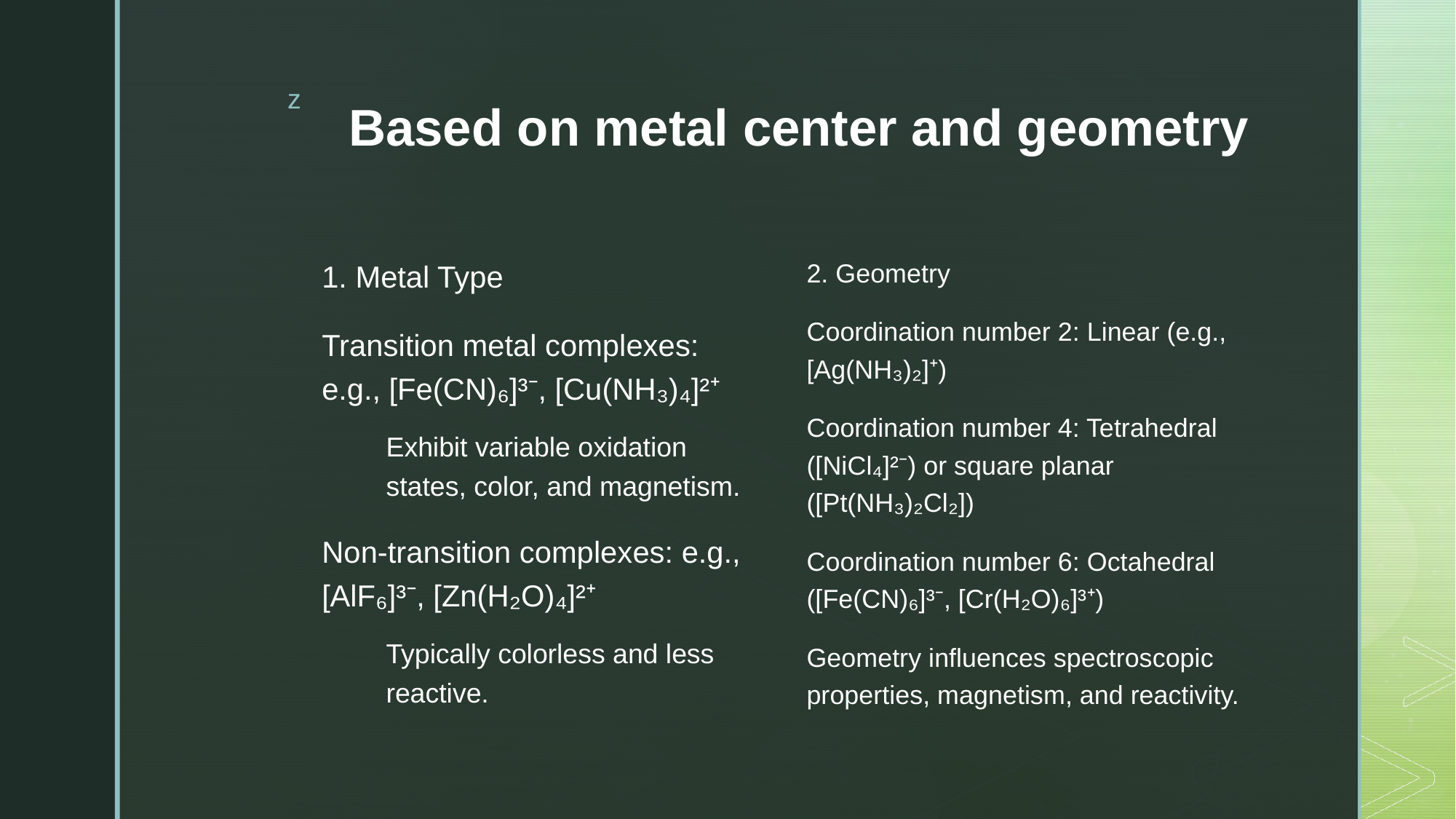

# Based on metal center and geometry
2. Geometry
Coordination number 2: Linear (e.g., [Ag(NH₃)₂]⁺)
Coordination number 4: Tetrahedral ([NiCl₄]²⁻) or square planar ([Pt(NH₃)₂Cl₂])
Coordination number 6: Octahedral ([Fe(CN)₆]³⁻, [Cr(H₂O)₆]³⁺)
Geometry influences spectroscopic properties, magnetism, and reactivity.

1. Metal Type
Transition metal complexes: e.g., [Fe(CN)₆]³⁻, [Cu(NH₃)₄]²⁺
Exhibit variable oxidation states, color, and magnetism.
Non-transition complexes: e.g., [AlF₆]³⁻, [Zn(H₂O)₄]²⁺
Typically colorless and less reactive.